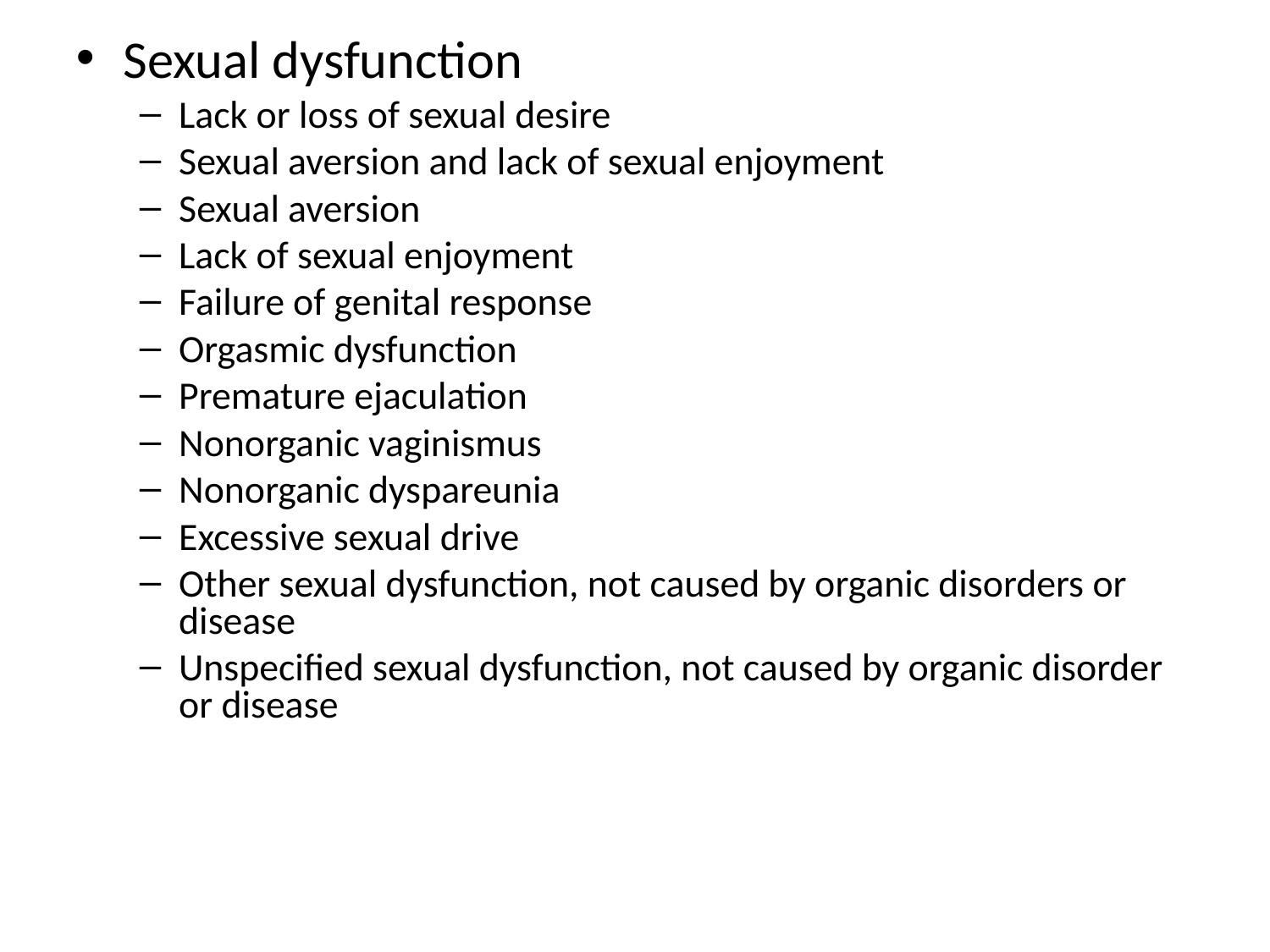

Sexual dysfunction
Lack or loss of sexual desire
Sexual aversion and lack of sexual enjoyment
Sexual aversion
Lack of sexual enjoyment
Failure of genital response
Orgasmic dysfunction
Premature ejaculation
Nonorganic vaginismus
Nonorganic dyspareunia
Excessive sexual drive
Other sexual dysfunction, not caused by organic disorders or disease
Unspecified sexual dysfunction, not caused by organic disorder or disease